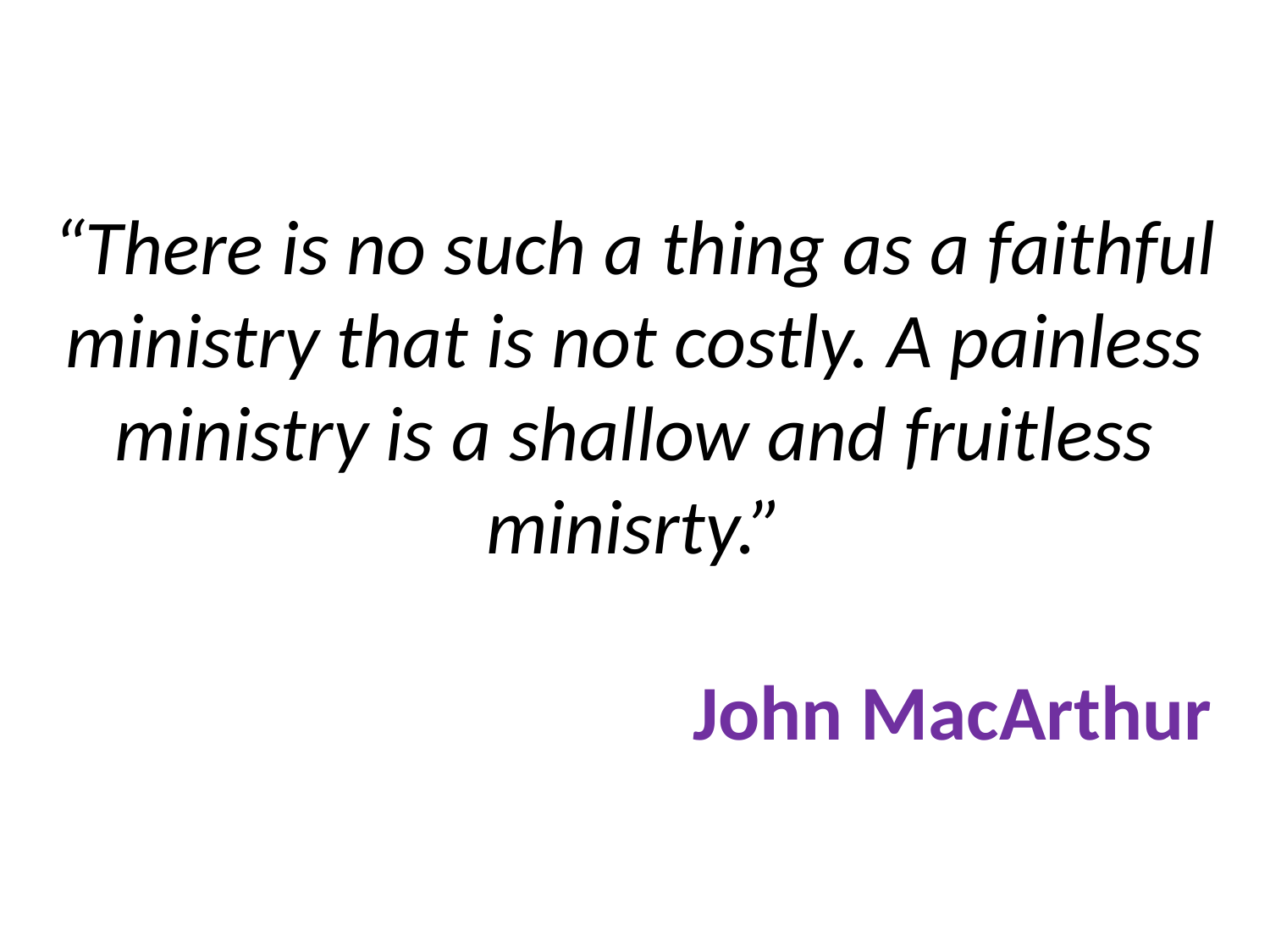

# “There is no such a thing as a faithful ministry that is not costly. A painless ministry is a shallow and fruitless minisrty.” John MacArthur